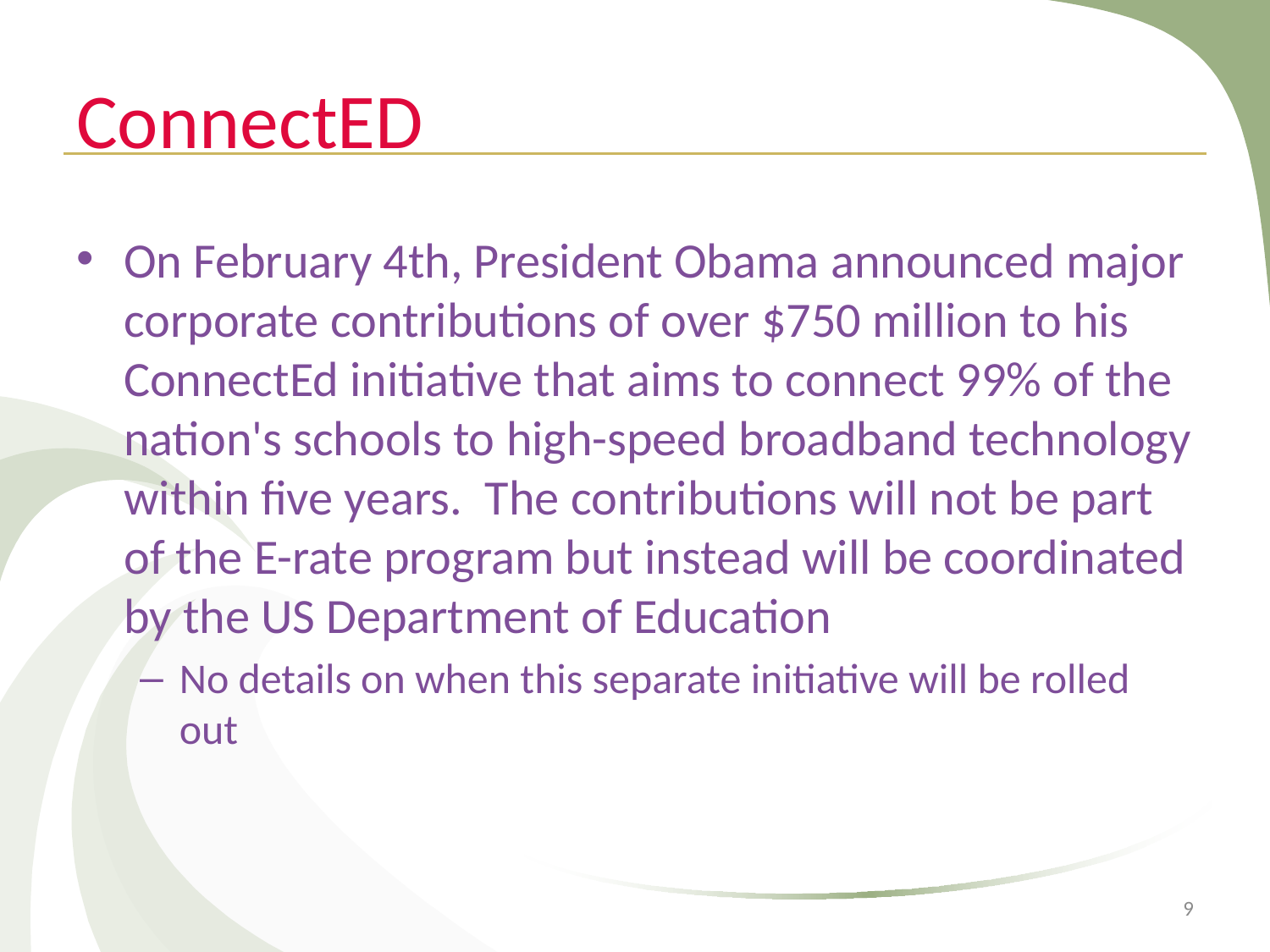

# ConnectED
On February 4th, President Obama announced major corporate contributions of over $750 million to his ConnectEd initiative that aims to connect 99% of the nation's schools to high-speed broadband technology within five years.  The contributions will not be part of the E-rate program but instead will be coordinated by the US Department of Education
No details on when this separate initiative will be rolled out
9